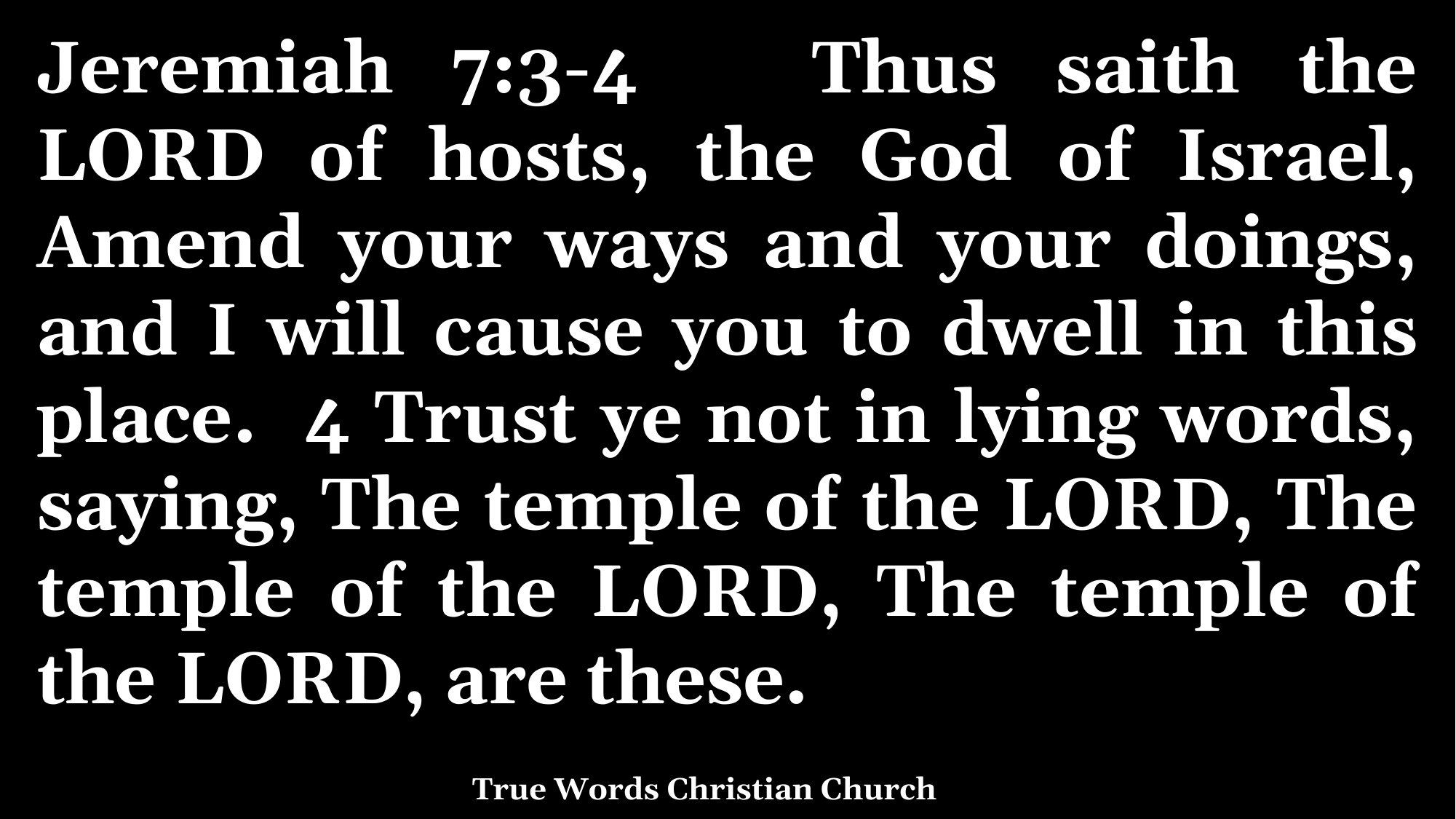

Jeremiah 7:3-4   Thus saith the LORD of hosts, the God of Israel, Amend your ways and your doings, and I will cause you to dwell in this place.  4 Trust ye not in lying words, saying, The temple of the LORD, The temple of the LORD, The temple of the LORD, are these.
True Words Christian Church